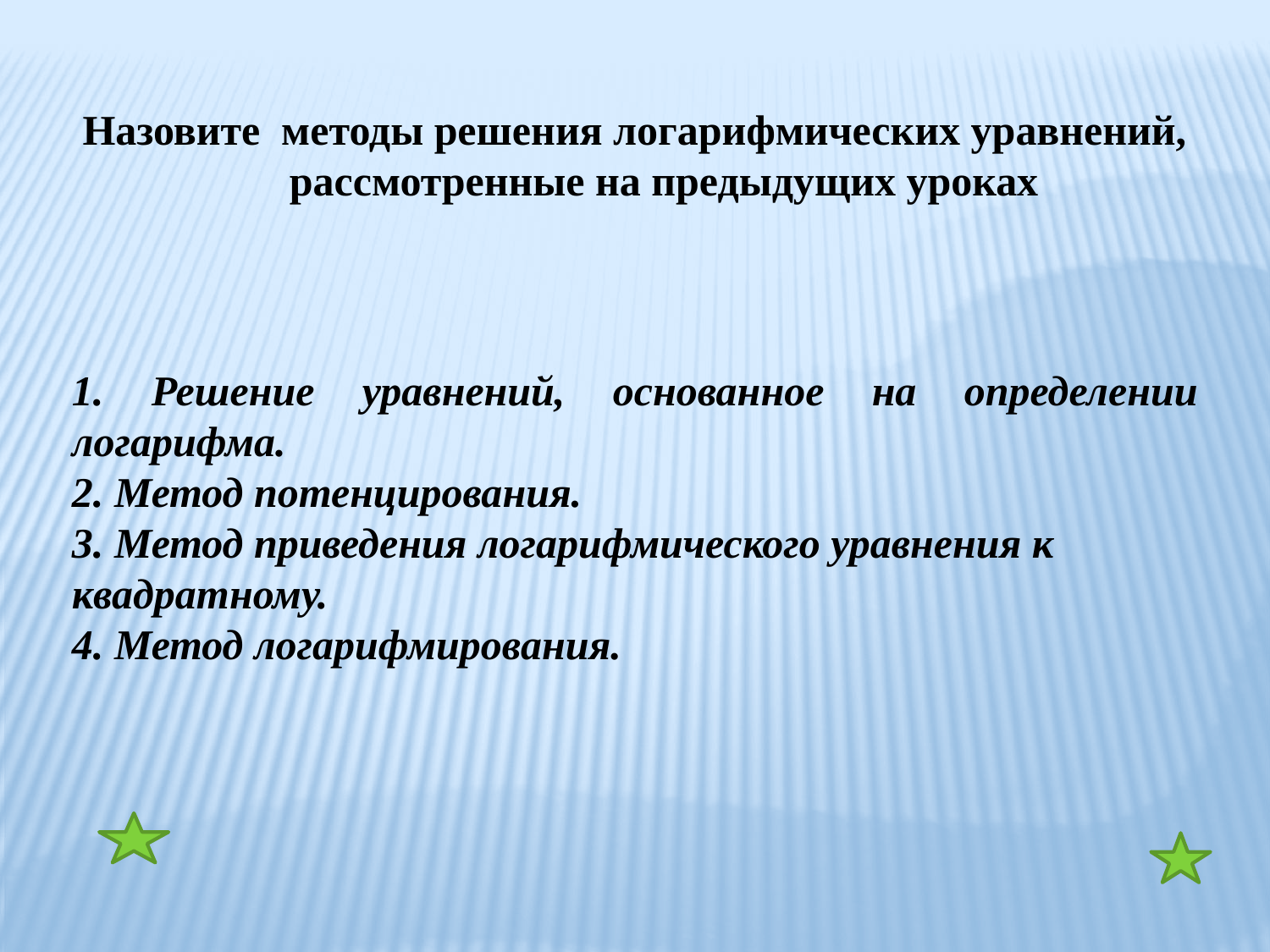

Назовите  методы решения логарифмических уравнений,  рассмотренные на предыдущих уроках
1. Решение уравнений, основанное на определении логарифма.
2. Метод потенцирования.
3. Метод приведения логарифмического уравнения к квадратному.
4. Метод логарифмирования.